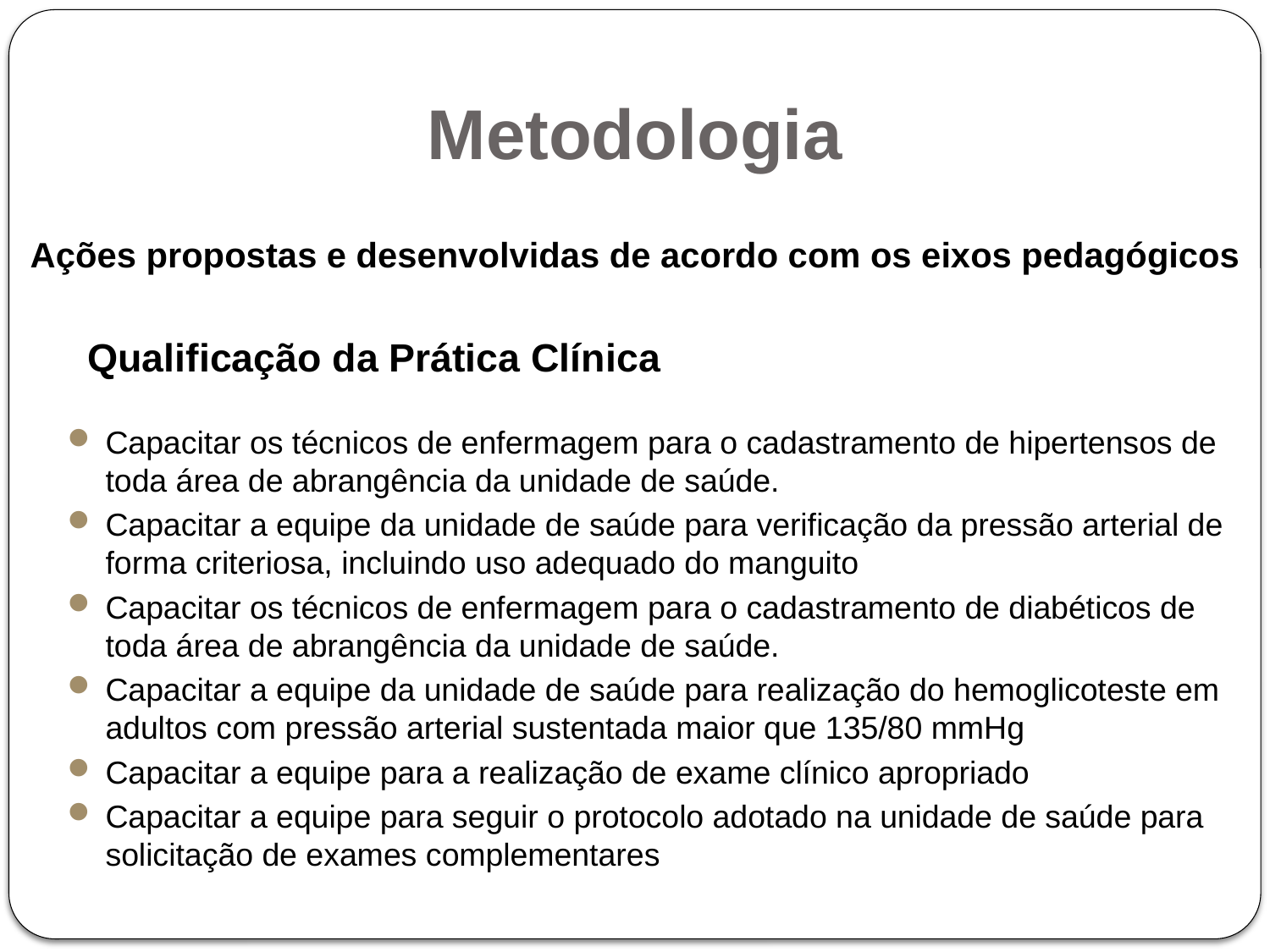

# Metodologia
Ações propostas e desenvolvidas de acordo com os eixos pedagógicos
Qualificação da Prática Clínica
Capacitar os técnicos de enfermagem para o cadastramento de hipertensos de toda área de abrangência da unidade de saúde.
Capacitar a equipe da unidade de saúde para verificação da pressão arterial de forma criteriosa, incluindo uso adequado do manguito
Capacitar os técnicos de enfermagem para o cadastramento de diabéticos de toda área de abrangência da unidade de saúde.
Capacitar a equipe da unidade de saúde para realização do hemoglicoteste em adultos com pressão arterial sustentada maior que 135/80 mmHg
Capacitar a equipe para a realização de exame clínico apropriado
Capacitar a equipe para seguir o protocolo adotado na unidade de saúde para solicitação de exames complementares